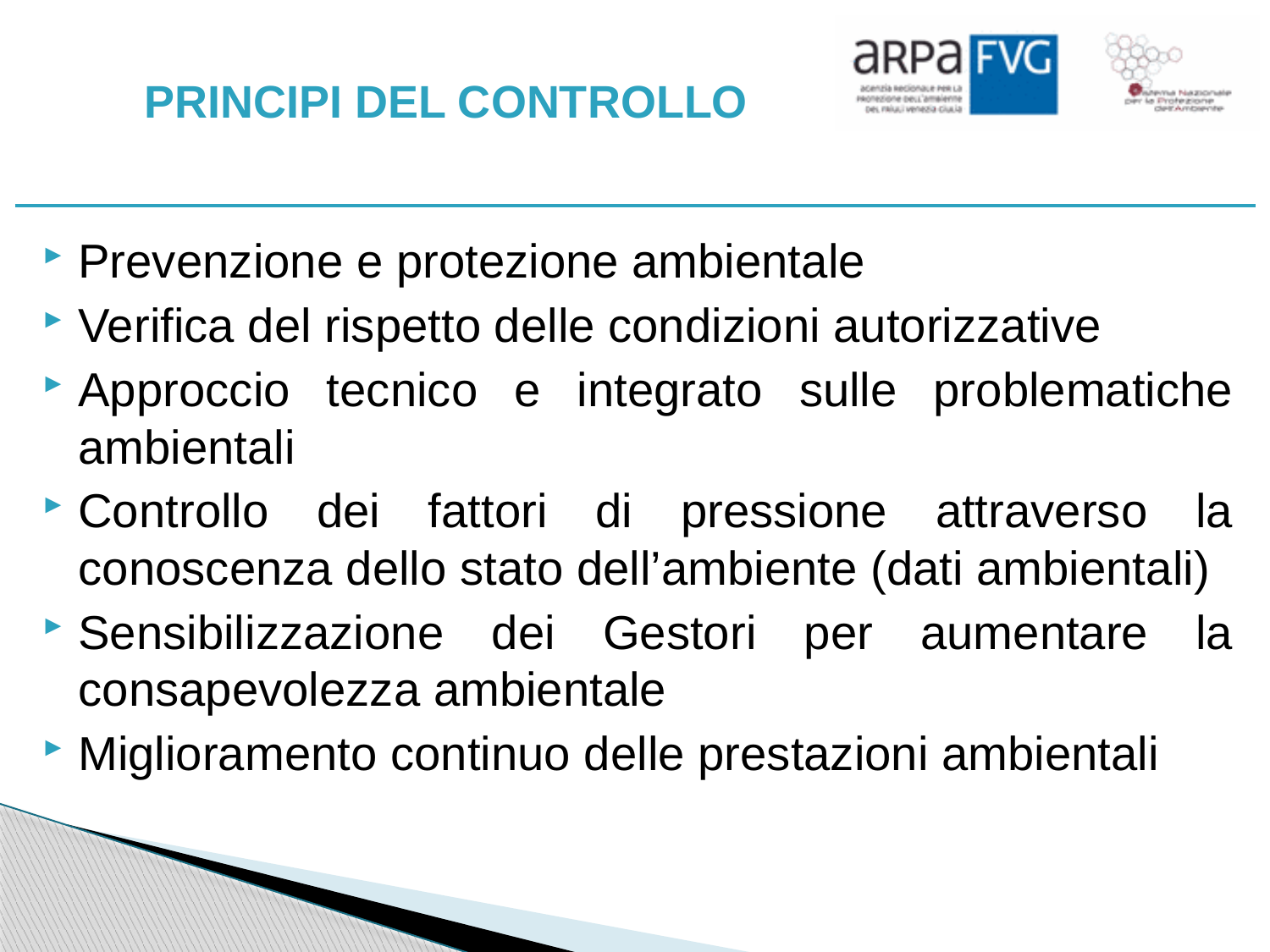

# PRINCIPI DEL CONTROLLO

Prevenzione e protezione ambientale
Verifica del rispetto delle condizioni autorizzative
Approccio tecnico e integrato sulle problematiche ambientali
Controllo dei fattori di pressione attraverso la conoscenza dello stato dell’ambiente (dati ambientali)
Sensibilizzazione dei Gestori per aumentare la consapevolezza ambientale
Miglioramento continuo delle prestazioni ambientali